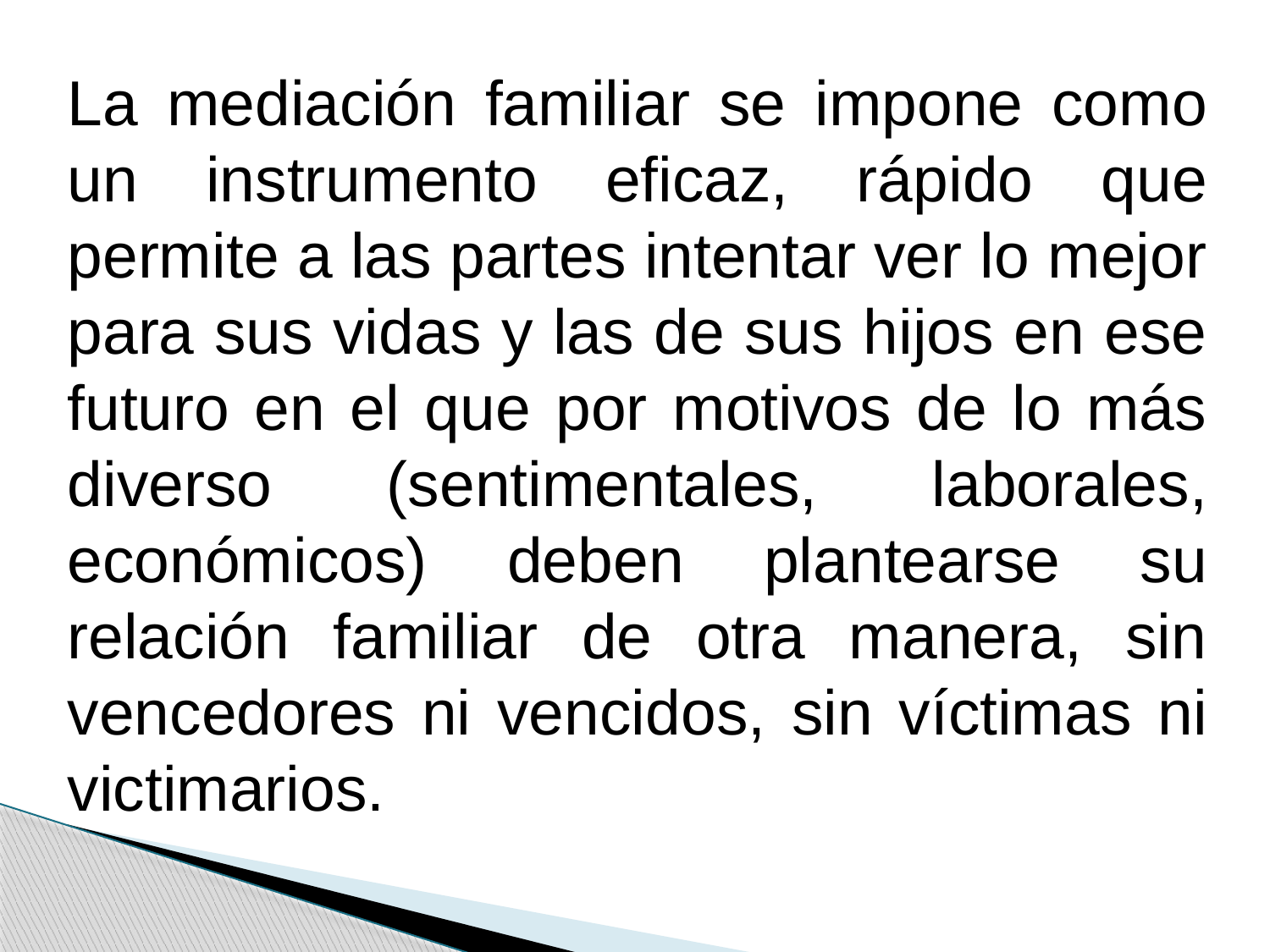

La mediación familiar se impone como un instrumento eficaz, rápido que permite a las partes intentar ver lo mejor para sus vidas y las de sus hijos en ese futuro en el que por motivos de lo más diverso (sentimentales, laborales, económicos) deben plantearse su relación familiar de otra manera, sin vencedores ni vencidos, sin víctimas ni victimarios.